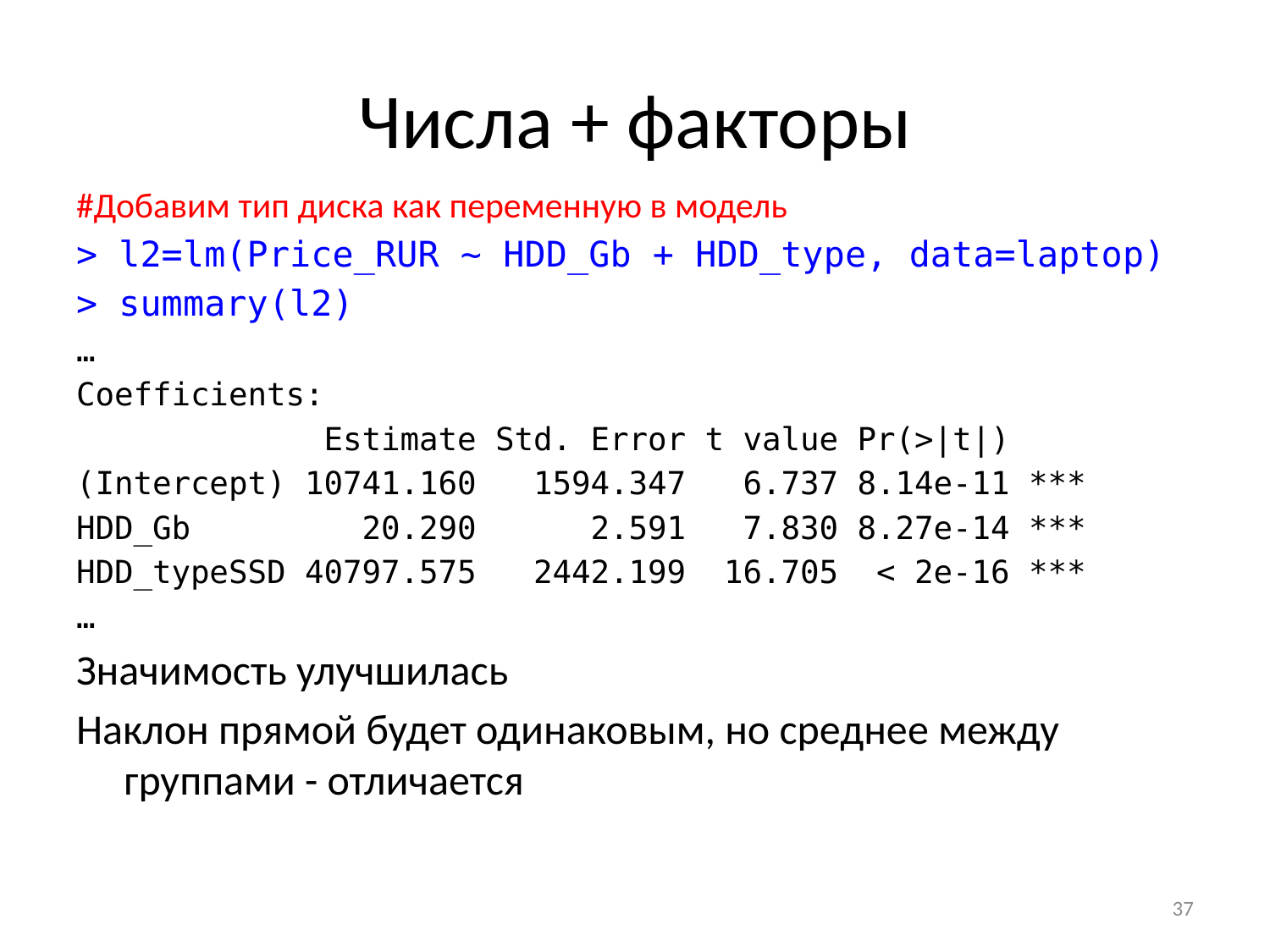

# Числа + факторы
#Добавим тип диска как переменную в модель
> l2=lm(Price_RUR ~ HDD_Gb + HDD_type, data=laptop)
> summary(l2)
…
Coefficients:
             Estimate Std. Error t value Pr(>|t|)
(Intercept) 10741.160   1594.347   6.737 8.14e-11 ***
HDD_Gb         20.290      2.591   7.830 8.27e-14 ***
HDD_typeSSD 40797.575   2442.199  16.705  < 2e-16 ***
…
Значимость улучшилась
Наклон прямой будет одинаковым, но среднее между группами - отличается
37